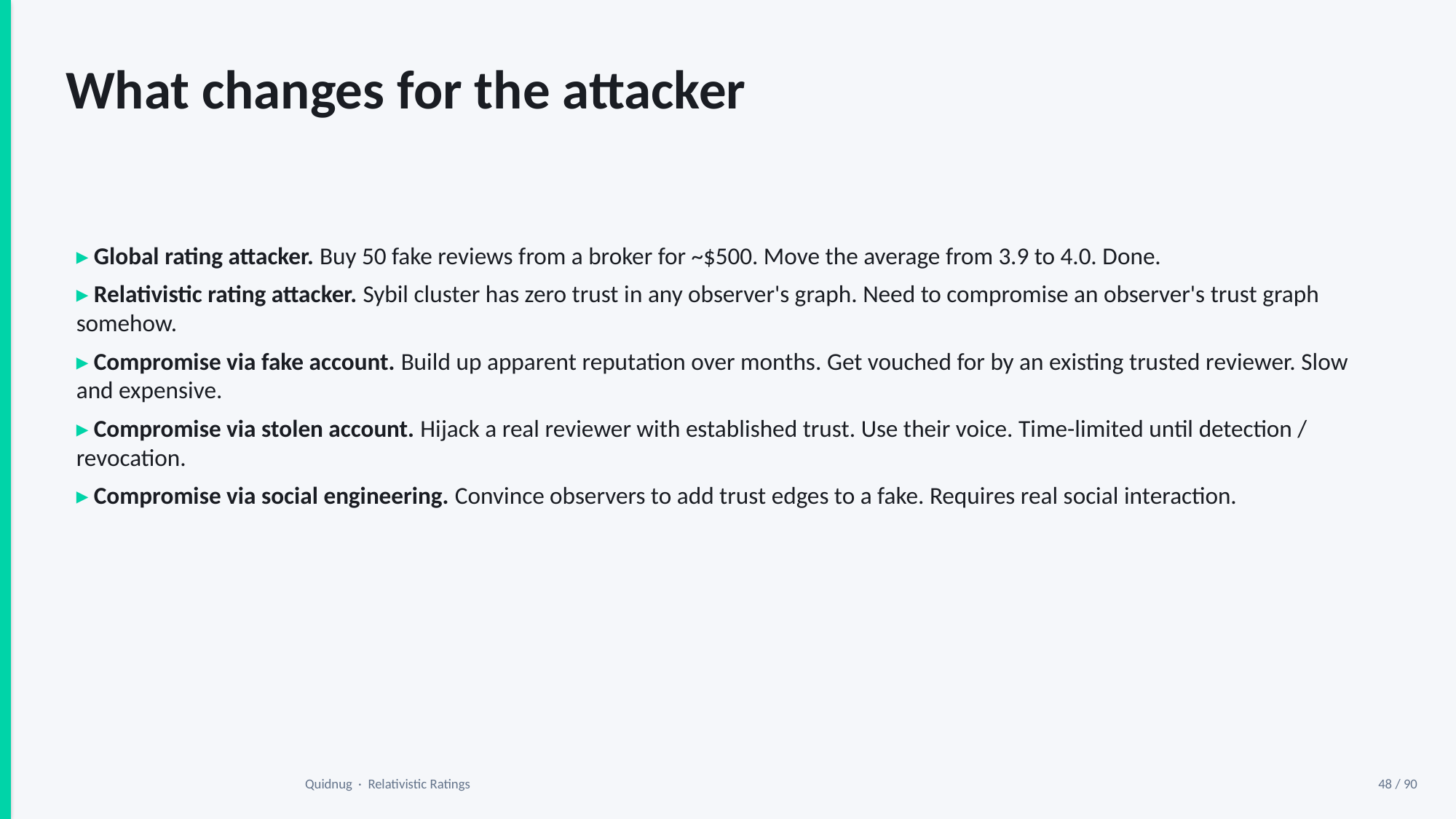

What changes for the attacker
▸ Global rating attacker. Buy 50 fake reviews from a broker for ~$500. Move the average from 3.9 to 4.0. Done.
▸ Relativistic rating attacker. Sybil cluster has zero trust in any observer's graph. Need to compromise an observer's trust graph somehow.
▸ Compromise via fake account. Build up apparent reputation over months. Get vouched for by an existing trusted reviewer. Slow and expensive.
▸ Compromise via stolen account. Hijack a real reviewer with established trust. Use their voice. Time-limited until detection / revocation.
▸ Compromise via social engineering. Convince observers to add trust edges to a fake. Requires real social interaction.
Quidnug  ·  Relativistic Ratings
48 / 90